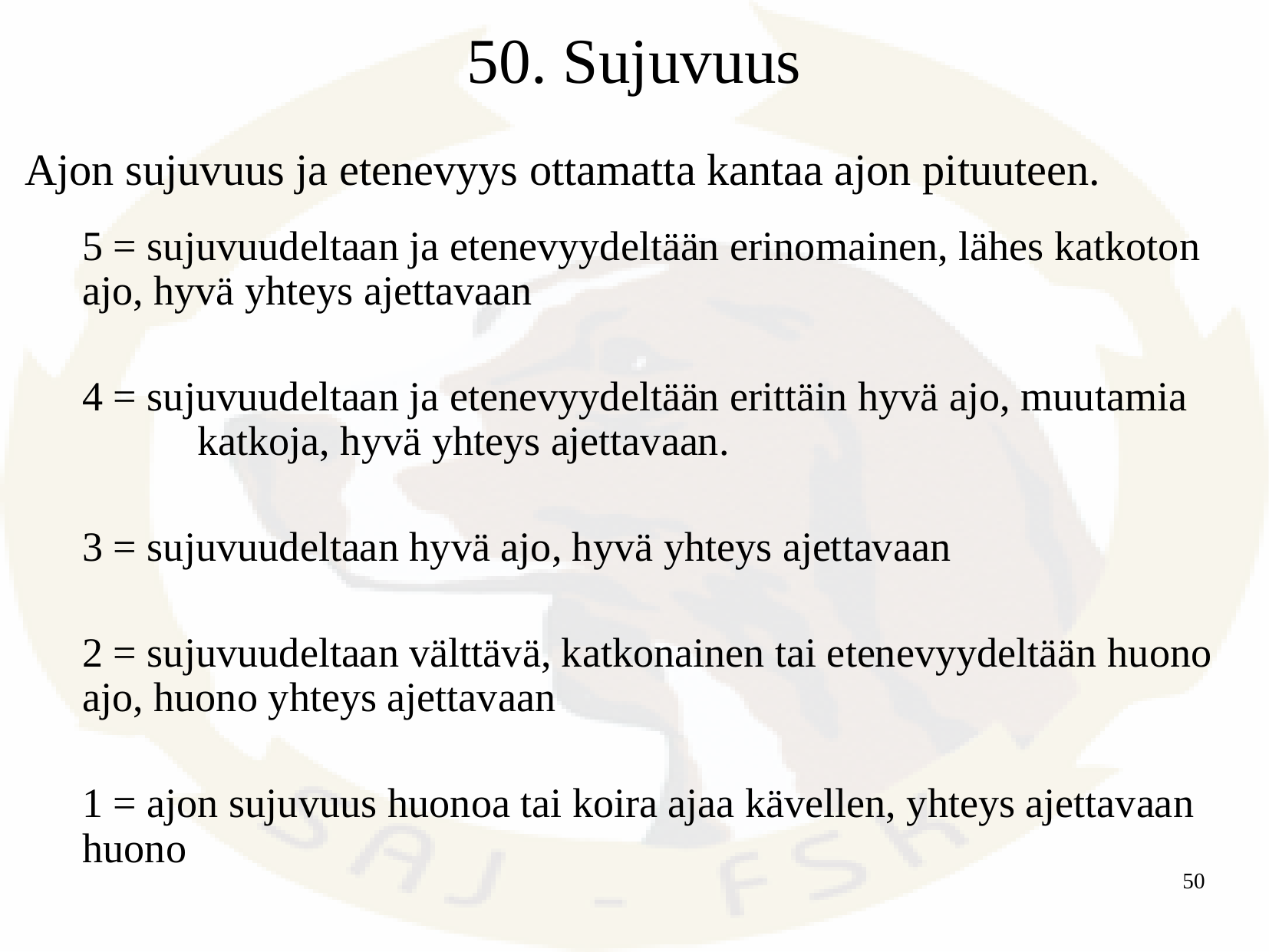

# 50. Sujuvuus
Ajon sujuvuus ja etenevyys ottamatta kantaa ajon pituuteen.
5 = sujuvuudeltaan ja etenevyydeltään erinomainen, lähes katkoton 	ajo, hyvä yhteys ajettavaan

4 = sujuvuudeltaan ja etenevyydeltään erittäin hyvä ajo, muutamia 		katkoja, hyvä yhteys ajettavaan.

3 = sujuvuudeltaan hyvä ajo, hyvä yhteys ajettavaan

2 = sujuvuudeltaan välttävä, katkonainen tai etenevyydeltään huono 	ajo, huono yhteys ajettavaan

1 = ajon sujuvuus huonoa tai koira ajaa kävellen, yhteys ajettavaan 	huono

50